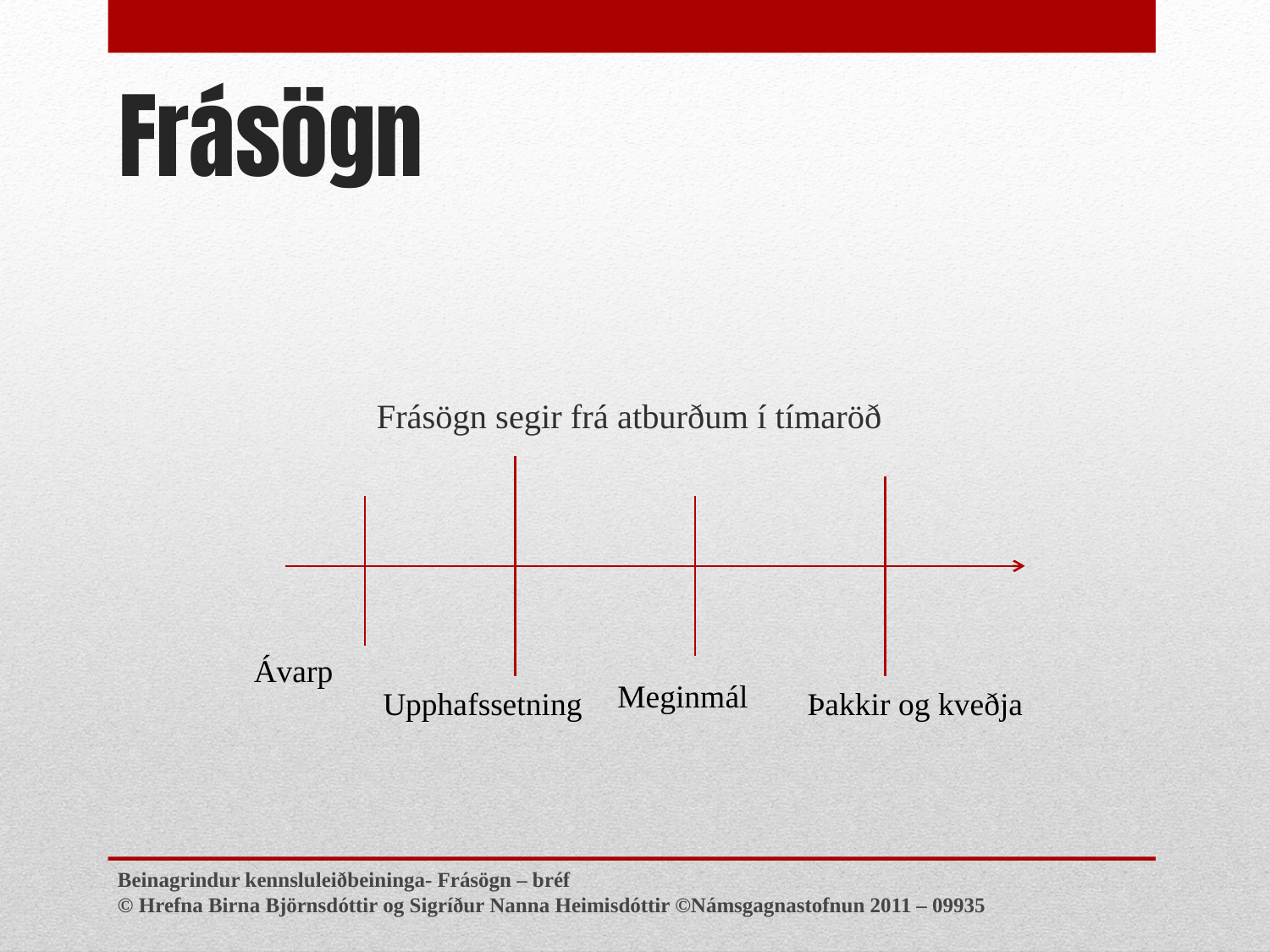

# Frásögn

Frásögn segir frá atburðum í tímaröð

Ávarp
Meginmál
Upphafssetning
Þakkir og kveðja
Beinagrindur kennsluleiðbeininga- Frásögn – bréf
© Hrefna Birna Björnsdóttir og Sigríður Nanna Heimisdóttir ©Námsgagnastofnun 2011 – 09935